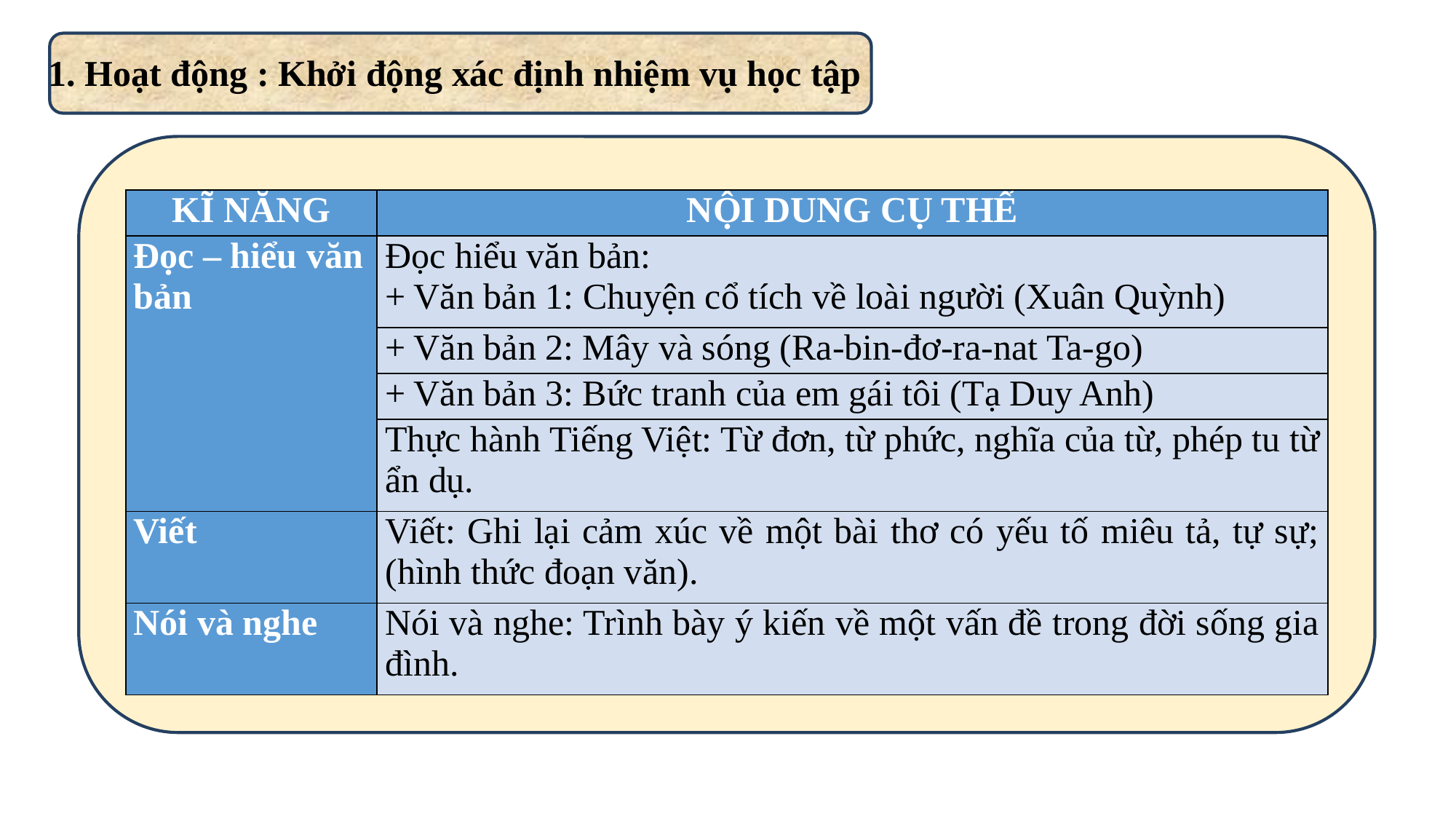

1. Hoạt động : Khởi động xác định nhiệm vụ học tập

| KĨ NĂNG | NỘI DUNG CỤ THỂ |
| --- | --- |
| Đọc – hiểu văn bản | Đọc hiểu văn bản: + Văn bản 1: Chuyện cổ tích về loài người (Xuân Quỳnh) |
|  | + Văn bản 2: Mây và sóng (Ra-bin-đơ-ra-nat Ta-go) |
|  | + Văn bản 3: Bức tranh của em gái tôi (Tạ Duy Anh) |
|  | Thực hành Tiếng Việt: Từ đơn, từ phức, nghĩa của từ, phép tu từ ẩn dụ. |
| Viết | Viết: Ghi lại cảm xúc về một bài thơ có yếu tố miêu tả, tự sự; (hình thức đoạn văn). |
| Nói và nghe | Nói và nghe: Trình bày ý kiến về một vấn đề trong đời sống gia đình. |